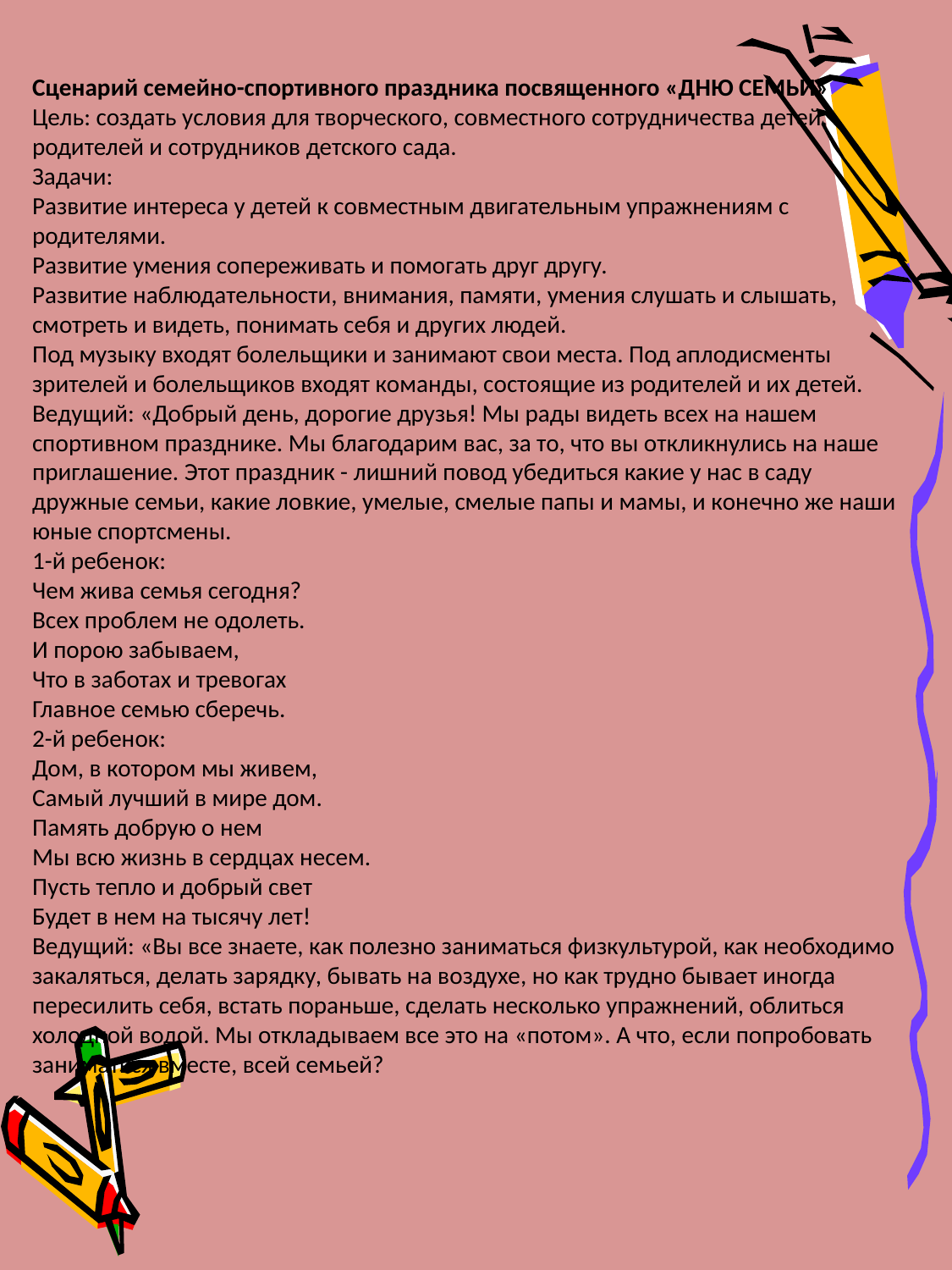

Сценарий семейно-спортивного праздника посвященного «ДНЮ СЕМЬИ»
Цель: создать условия для творческого, совместного сотрудничества детей, родителей и сотрудников детского сада.
Задачи:
Развитие интереса у детей к совместным двигательным упражнениям с родителями.
Развитие умения сопереживать и помогать друг другу.
Развитие наблюдательности, внимания, памяти, умения слушать и слышать, смотреть и видеть, понимать себя и других людей.
Под музыку входят болельщики и занимают свои места. Под аплодисменты зрителей и болельщиков входят команды, состоящие из родителей и их детей.
Ведущий: «Добрый день, дорогие друзья! Мы рады видеть всех на нашем спортивном празднике. Мы благодарим вас, за то, что вы откликнулись на наше приглашение. Этот праздник - лишний повод убедиться какие у нас в саду дружные семьи, какие ловкие, умелые, смелые папы и мамы, и конечно же наши юные спортсмены.
1-й ребенок:
Чем жива семья сегодня?
Всех проблем не одолеть.
И порою забываем,
Что в заботах и тревогах
Главное семью сберечь.
2-й ребенок:
Дом, в котором мы живем,
Самый лучший в мире дом.
Память добрую о нем
Мы всю жизнь в сердцах несем.
Пусть тепло и добрый свет
Будет в нем на тысячу лет!
Ведущий: «Вы все знаете, как полезно заниматься физкультурой, как необходимо закаляться, делать зарядку, бывать на воздухе, но как трудно бывает иногда пересилить себя, встать пораньше, сделать несколько упражнений, облиться холодной водой. Мы откладываем все это на «потом». А что, если попробовать заниматься вместе, всей семьей?